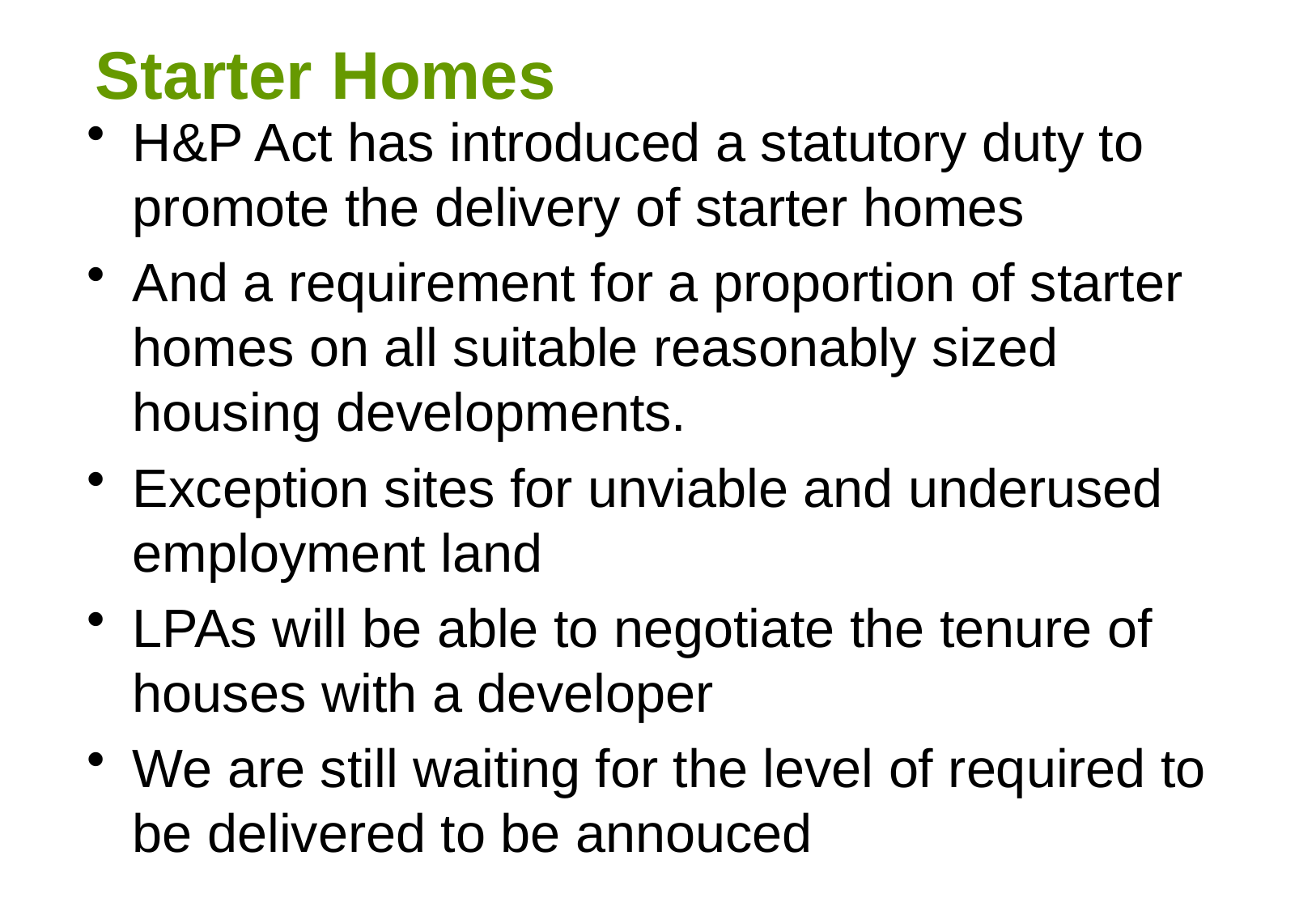

# Starter Homes
H&P Act has introduced a statutory duty to promote the delivery of starter homes
And a requirement for a proportion of starter homes on all suitable reasonably sized housing developments.
Exception sites for unviable and underused employment land
LPAs will be able to negotiate the tenure of houses with a developer
We are still waiting for the level of required to be delivered to be annouced